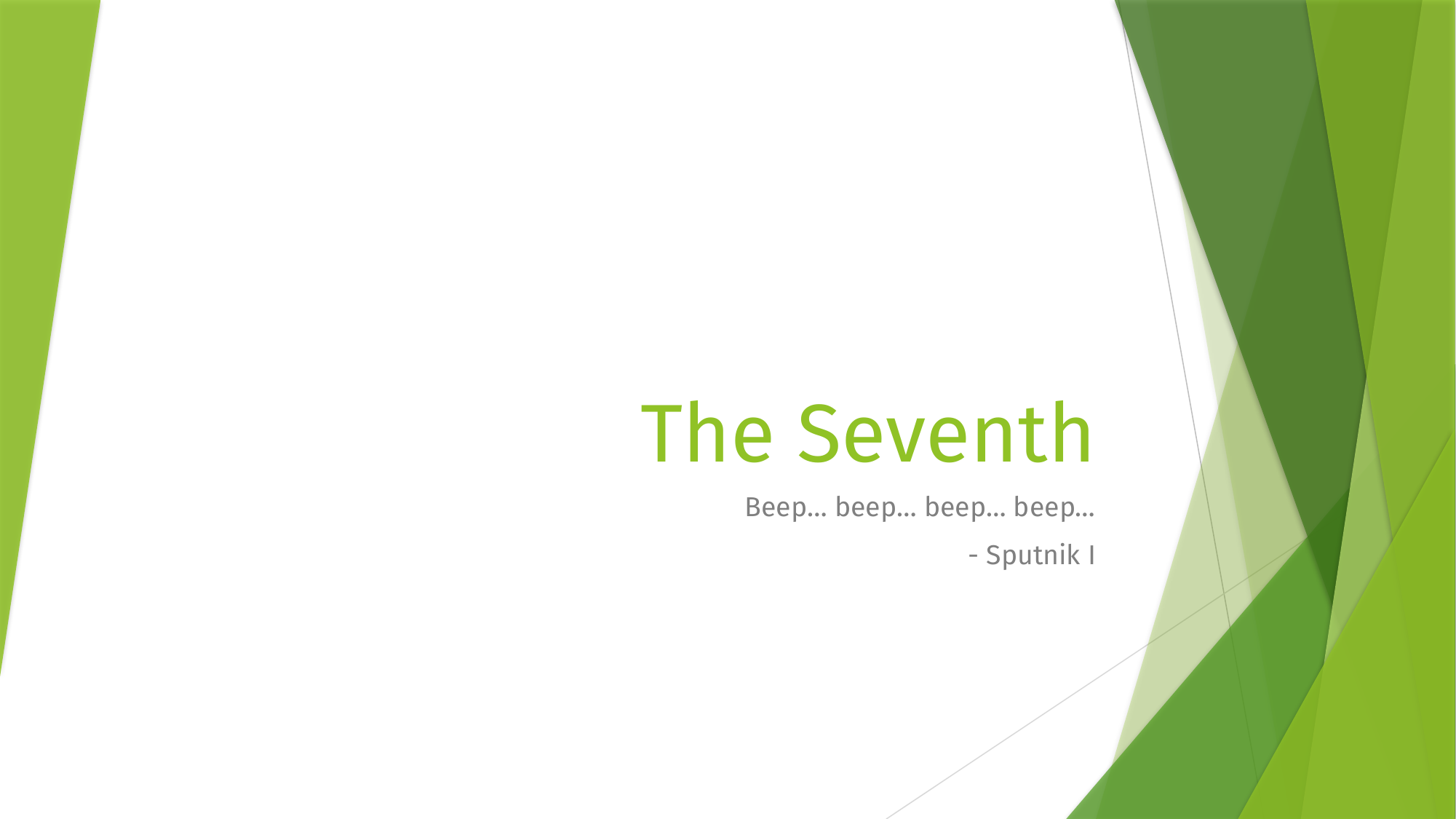

# The Seventh
Beep… beep… beep… beep…
- Sputnik I